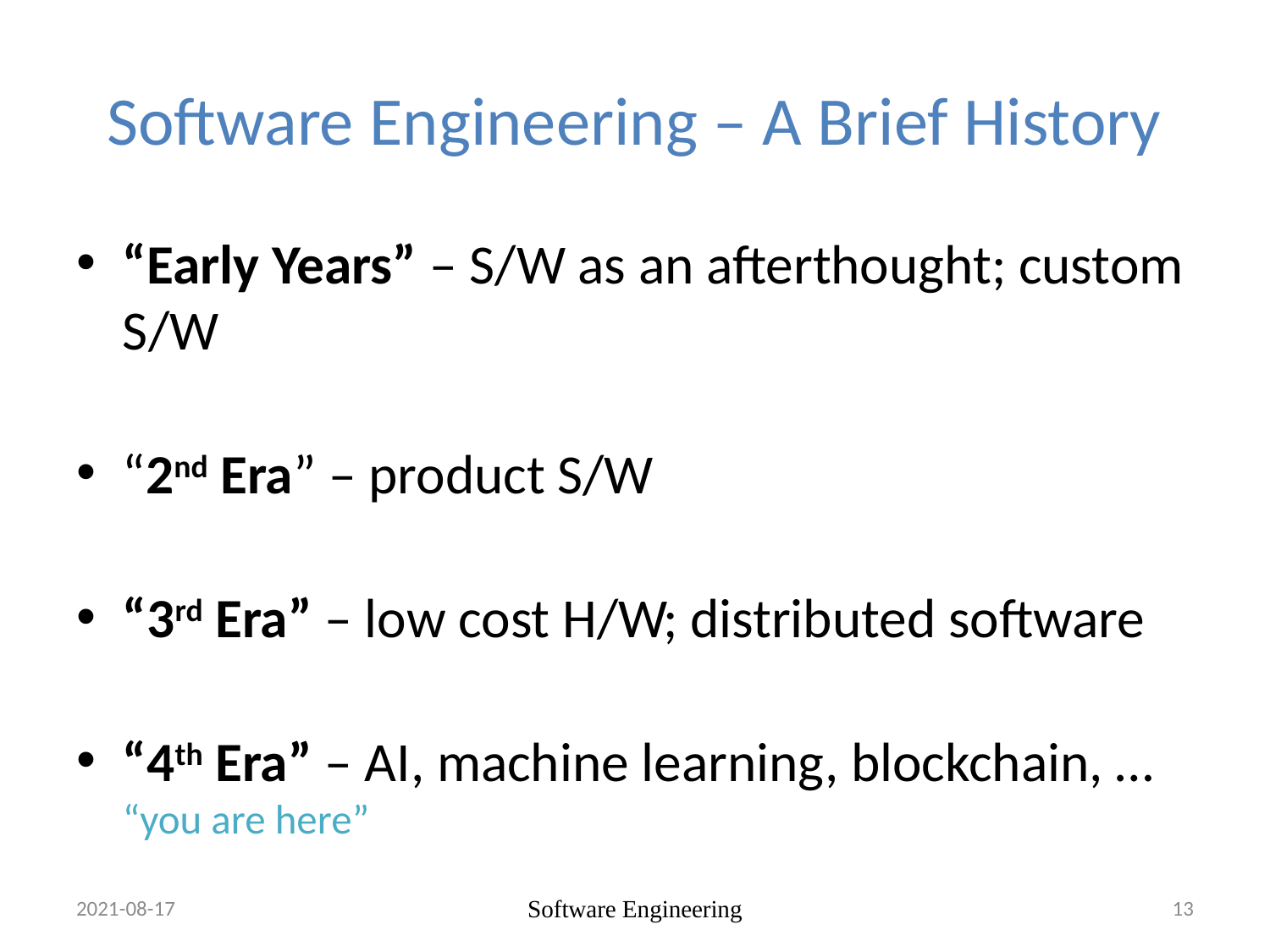

# Software Engineering – A Brief History
“Early Years” – S/W as an afterthought; custom S/W
“2nd Era” – product S/W
“3rd Era” – low cost H/W; distributed software
“4th Era” – AI, machine learning, blockchain, … “you are here”
2021-08-17
Software Engineering
13